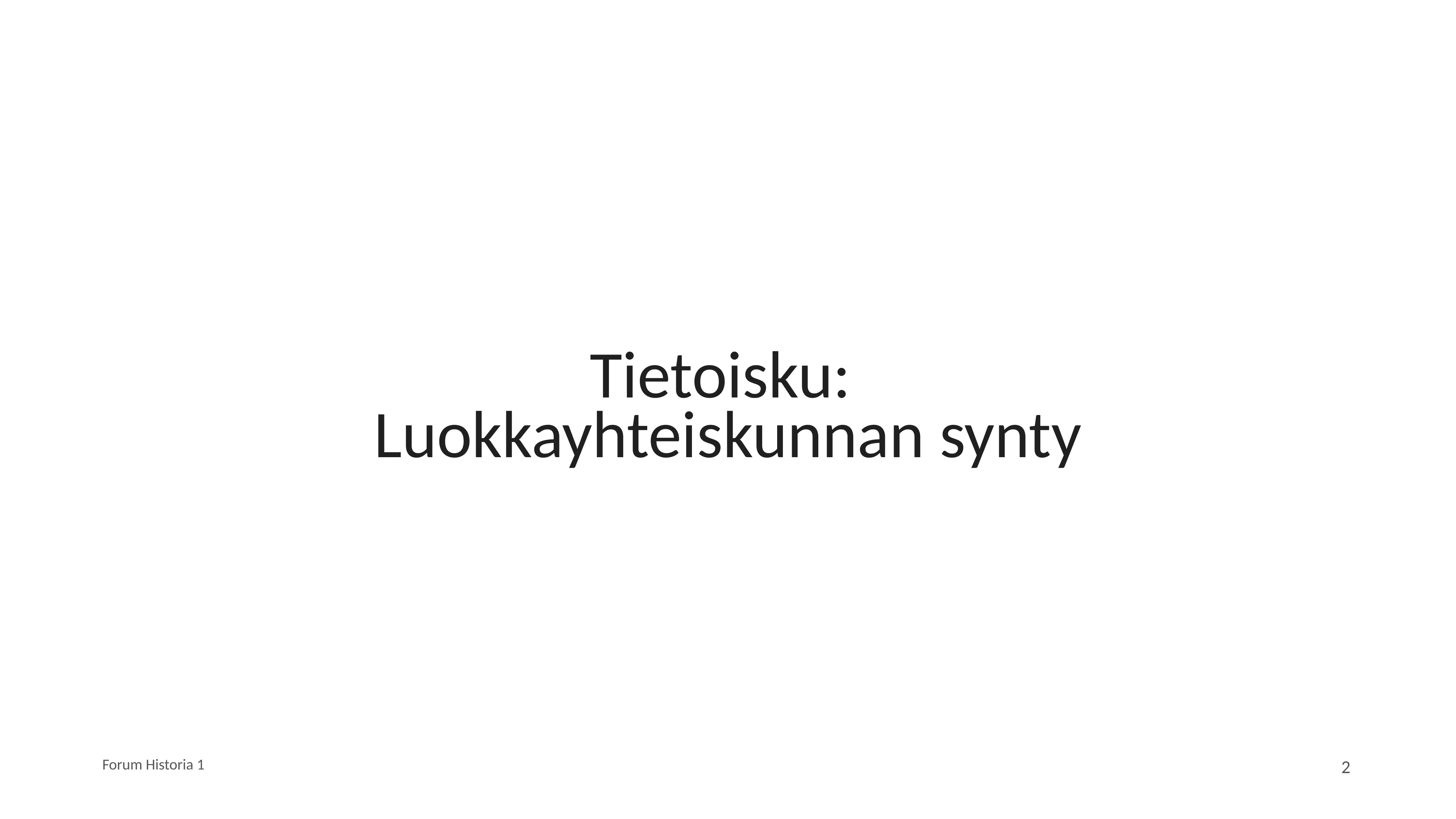

# Tietoisku: Luokkayhteiskunnan synty
Forum Historia 1
2